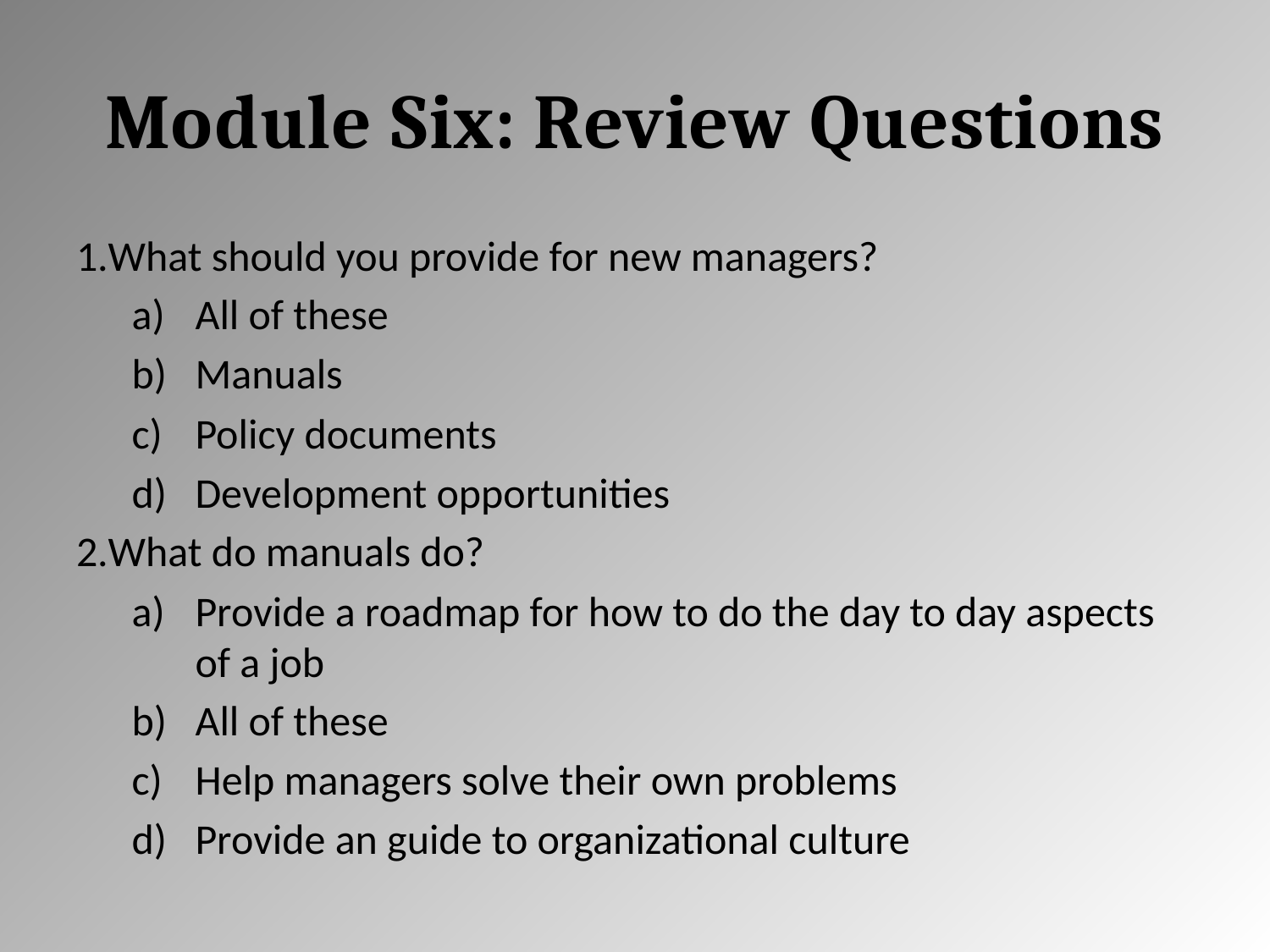

# Module Six: Review Questions
What should you provide for new managers?
All of these
Manuals
Policy documents
Development opportunities
What do manuals do?
Provide a roadmap for how to do the day to day aspects of a job
All of these
Help managers solve their own problems
Provide an guide to organizational culture